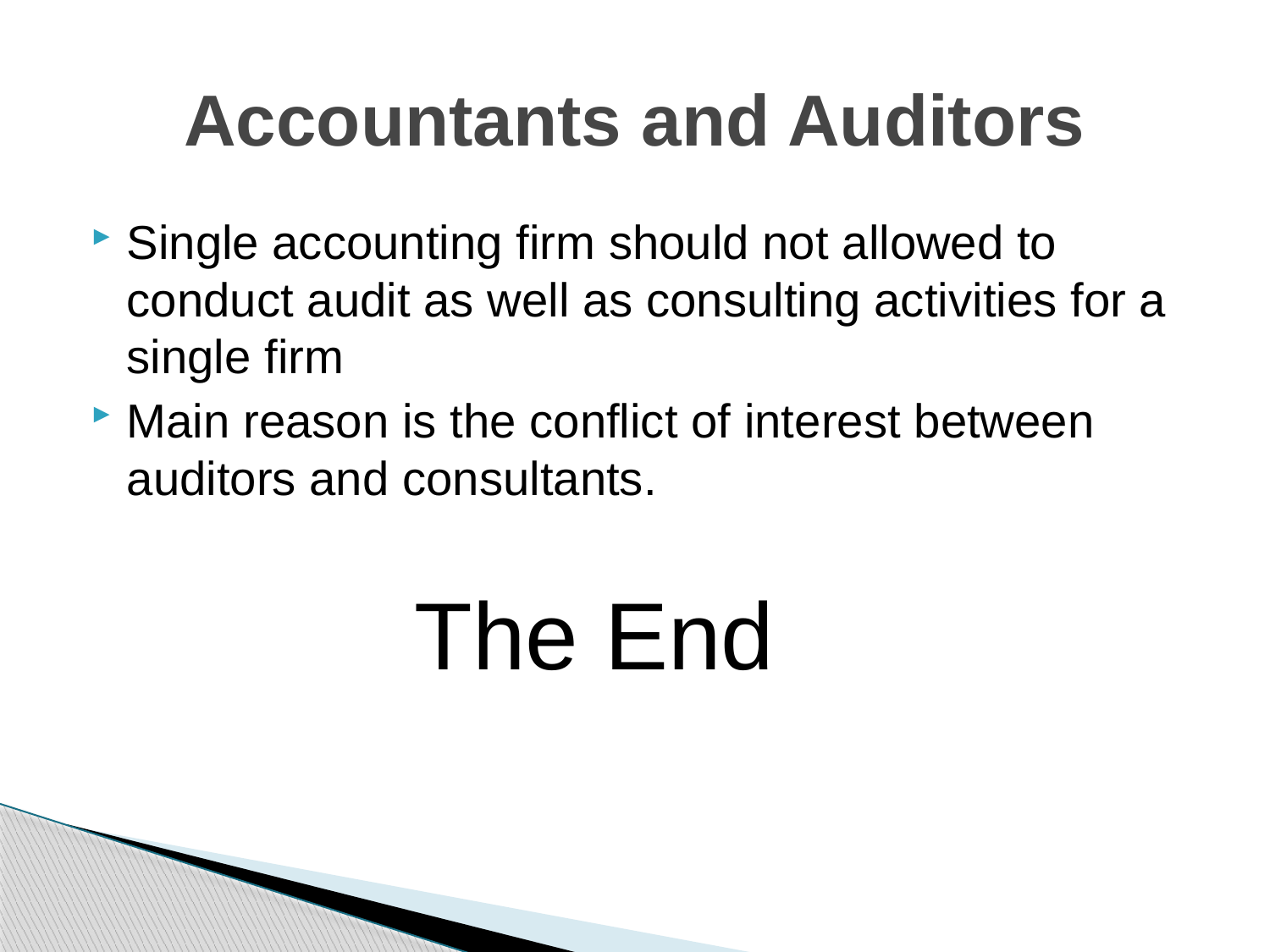

# Accountants and Auditors
Single accounting firm should not allowed to conduct audit as well as consulting activities for a single firm
Main reason is the conflict of interest between auditors and consultants.

  The End